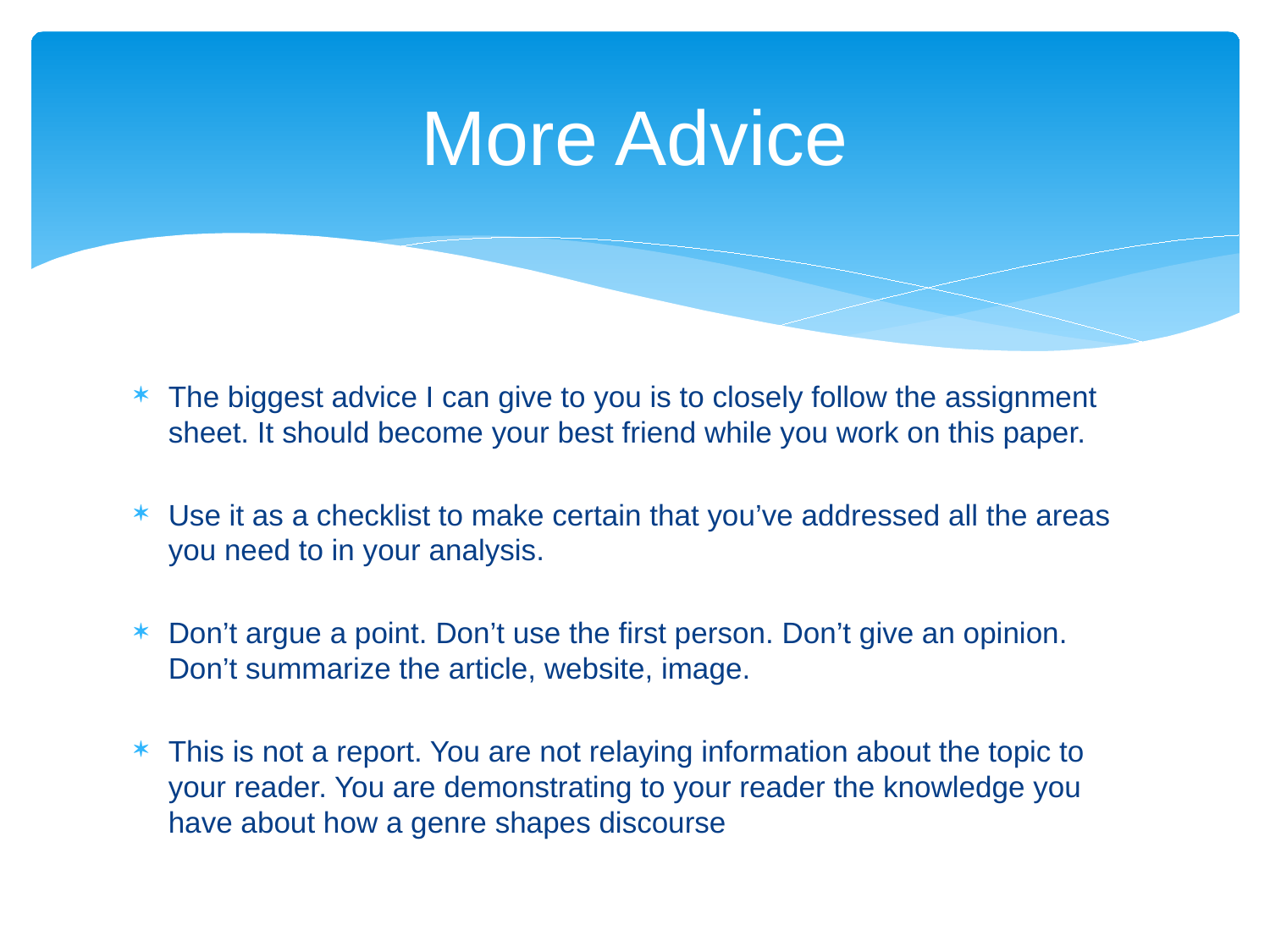

# More Advice
The biggest advice I can give to you is to closely follow the assignment sheet. It should become your best friend while you work on this paper.

Use it as a checklist to make certain that you’ve addressed all the areas you need to in your analysis.

Don’t argue a point. Don’t use the first person. Don’t give an opinion. Don’t summarize the article, website, image.

This is not a report. You are not relaying information about the topic to your reader. You are demonstrating to your reader the knowledge you have about how a genre shapes discourse